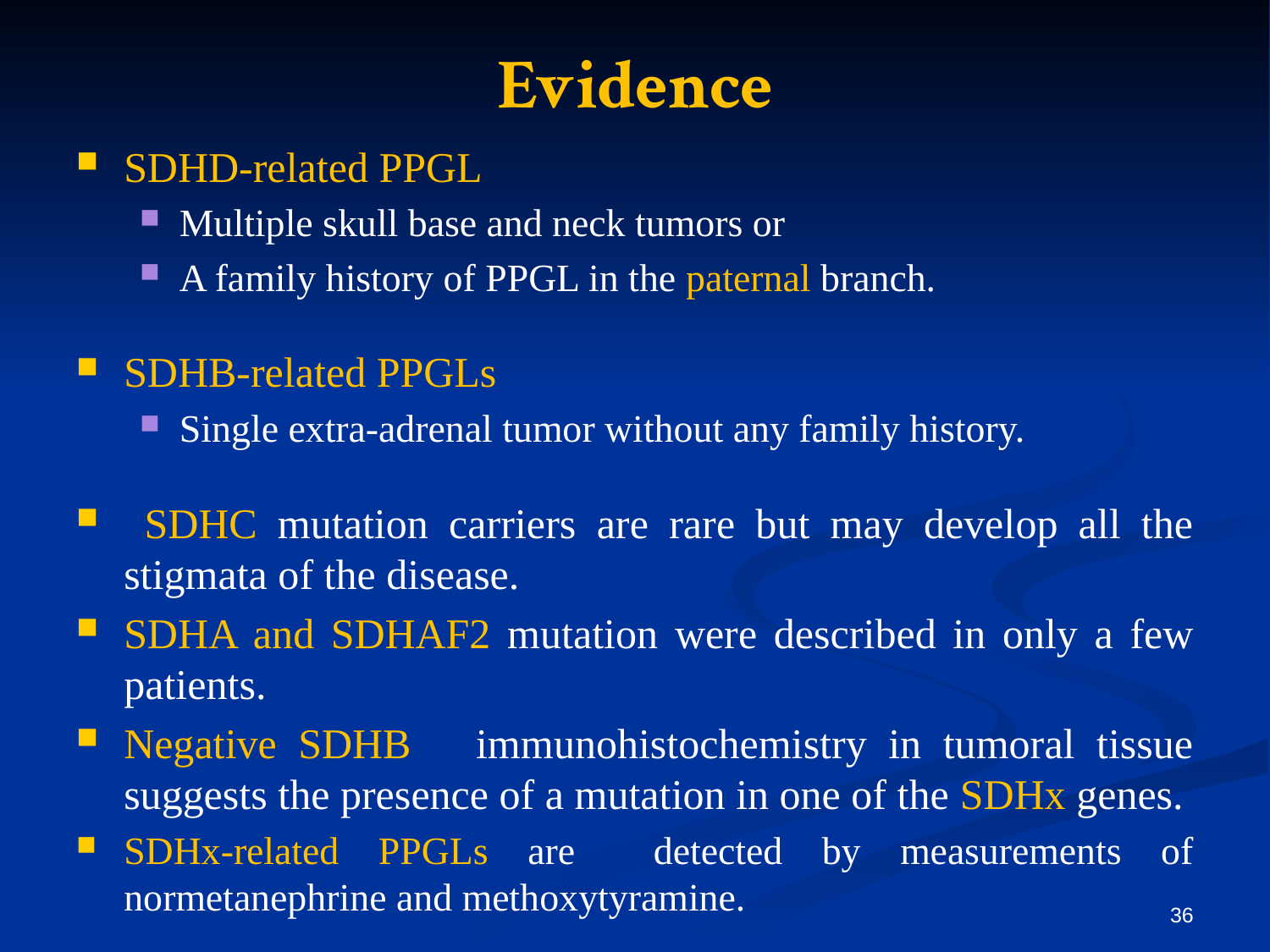

# Evidence
SDHD-related PPGL
Multiple skull base and neck tumors or
A family history of PPGL in the paternal branch.

SDHB-related PPGLs
Single extra-adrenal tumor without any family history.

 SDHC mutation carriers are rare but may develop all the stigmata of the disease.
SDHA and SDHAF2 mutation were described in only a few patients.
Negative SDHB   immunohistochemistry in tumoral tissue suggests the presence of a mutation in one of the SDHx genes.
SDHx-related PPGLs are  detected by measurements of normetanephrine and methoxytyramine.
36